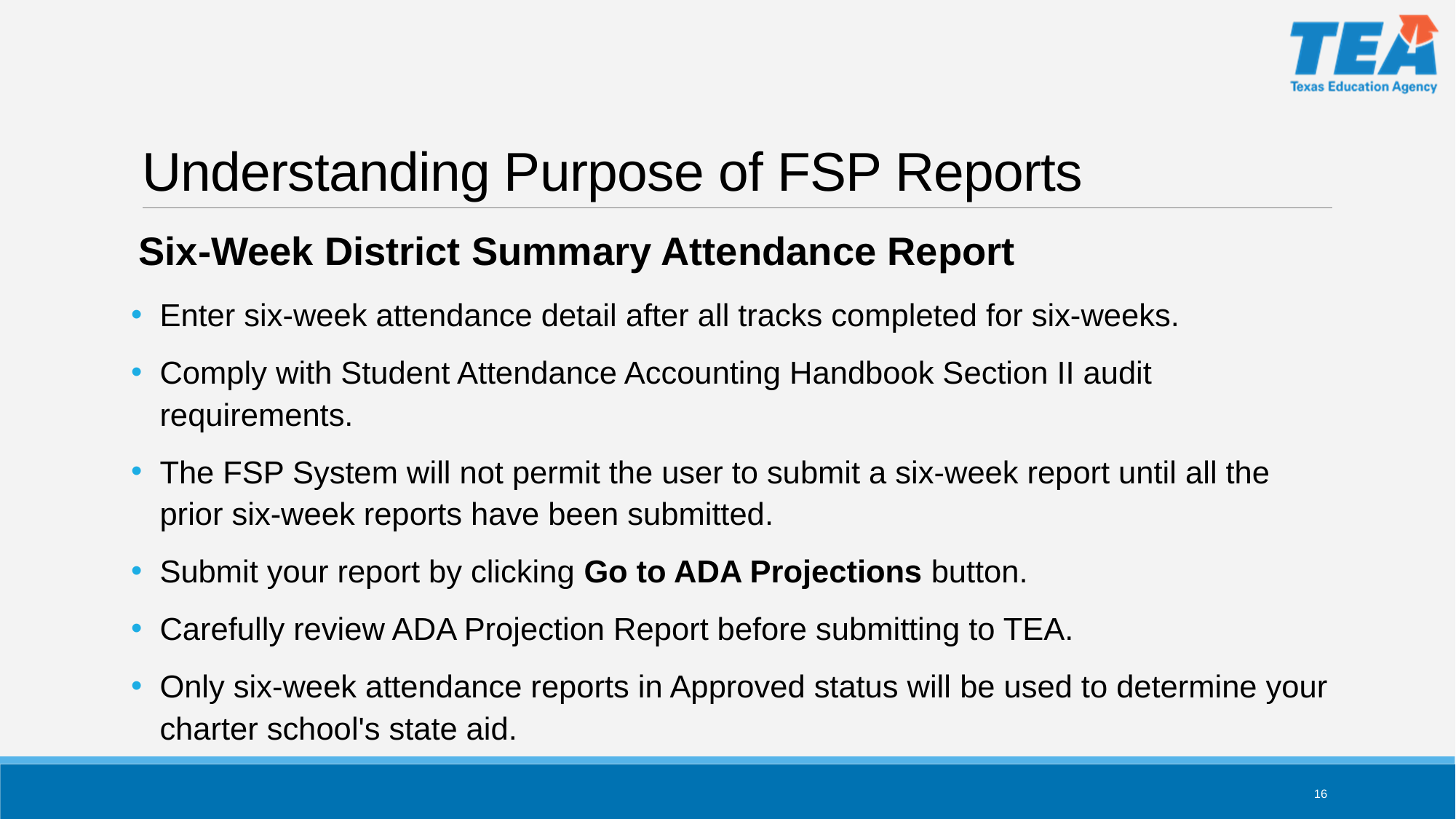

# Understanding Purpose of FSP Reports
Six-Week District Summary Attendance Report
Enter six-week attendance detail after all tracks completed for six-weeks.
Comply with Student Attendance Accounting Handbook Section II audit requirements.
The FSP System will not permit the user to submit a six-week report until all the prior six-week reports have been submitted.
Submit your report by clicking Go to ADA Projections button.
Carefully review ADA Projection Report before submitting to TEA.
Only six-week attendance reports in Approved status will be used to determine your charter school's state aid.

16